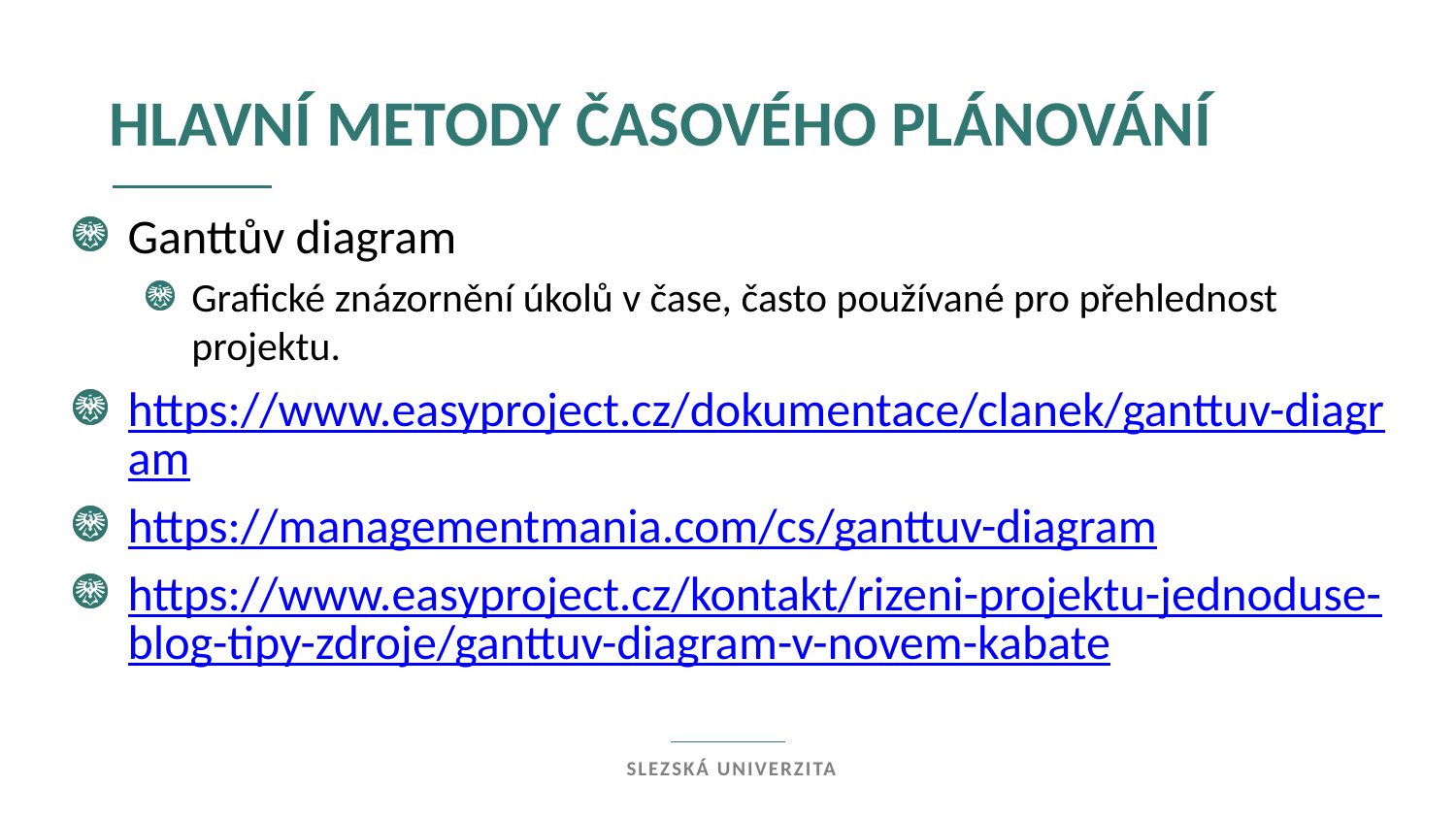

Hlavní metody časového plánování
Ganttův diagram
Grafické znázornění úkolů v čase, často používané pro přehlednost projektu.
https://www.easyproject.cz/dokumentace/clanek/ganttuv-diagram
https://managementmania.com/cs/ganttuv-diagram
https://www.easyproject.cz/kontakt/rizeni-projektu-jednoduse-blog-tipy-zdroje/ganttuv-diagram-v-novem-kabate

Slezská univerzita